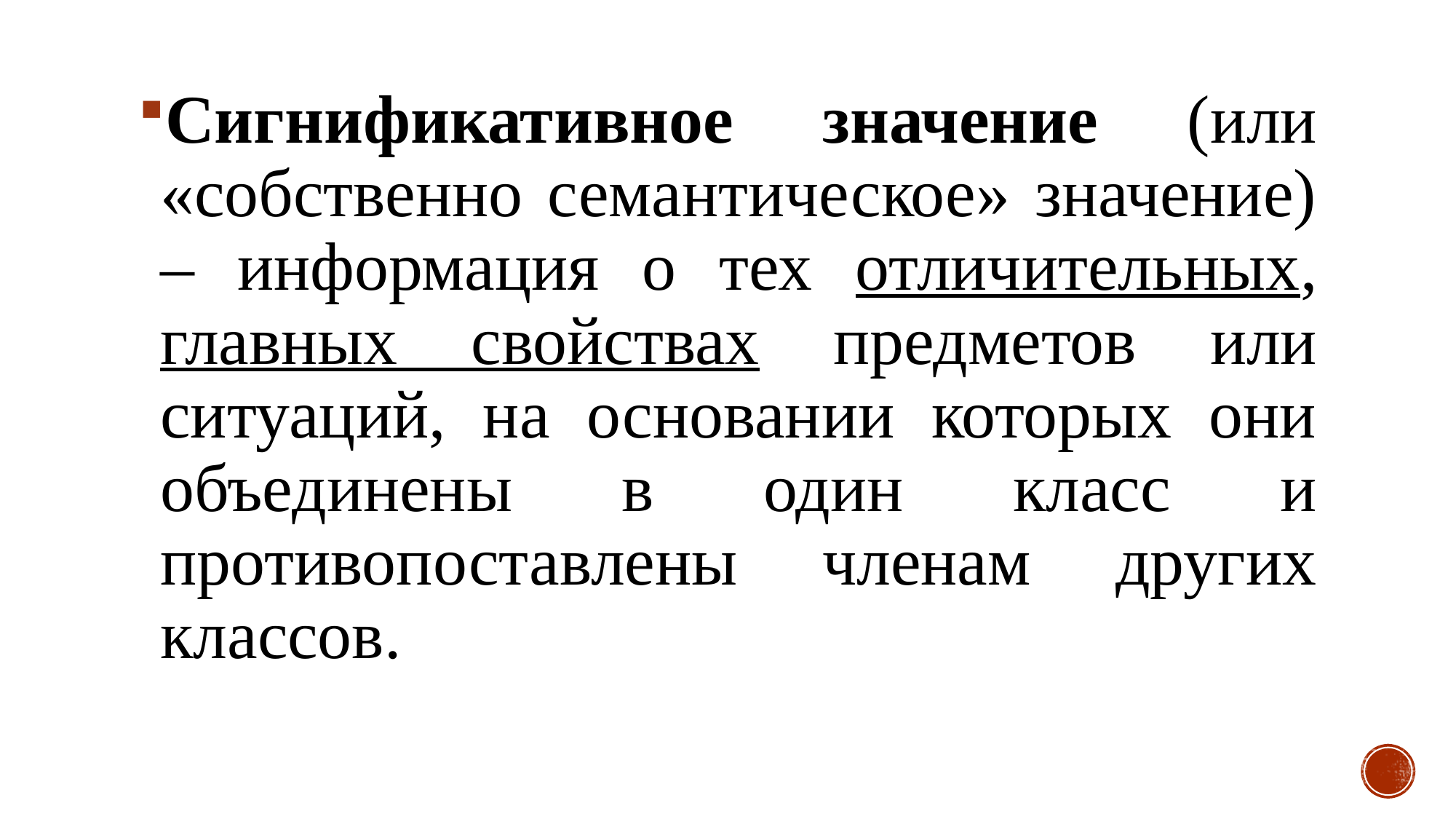

Сигнификативное значение (или «собственно семантическое» значение) – информация о тех отличительных, главных свойствах предметов или ситуаций, на основании которых они объединены в один класс и противопоставлены членам других классов.